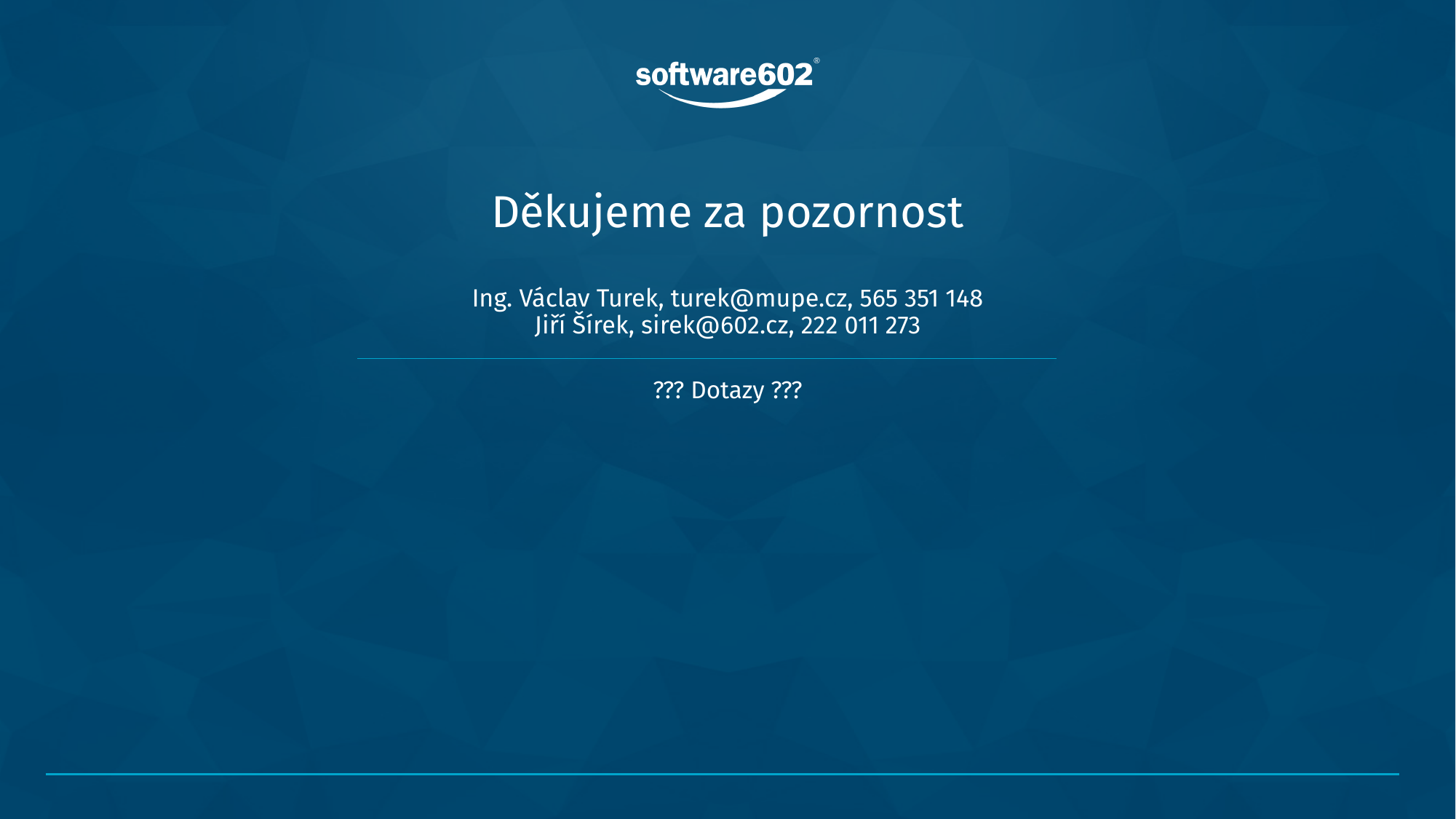

# Děkujeme za pozornost Ing. Václav Turek, turek@mupe.cz, 565 351 148 Jiří Šírek, sirek@602.cz, 222 011 273
??? Dotazy ???